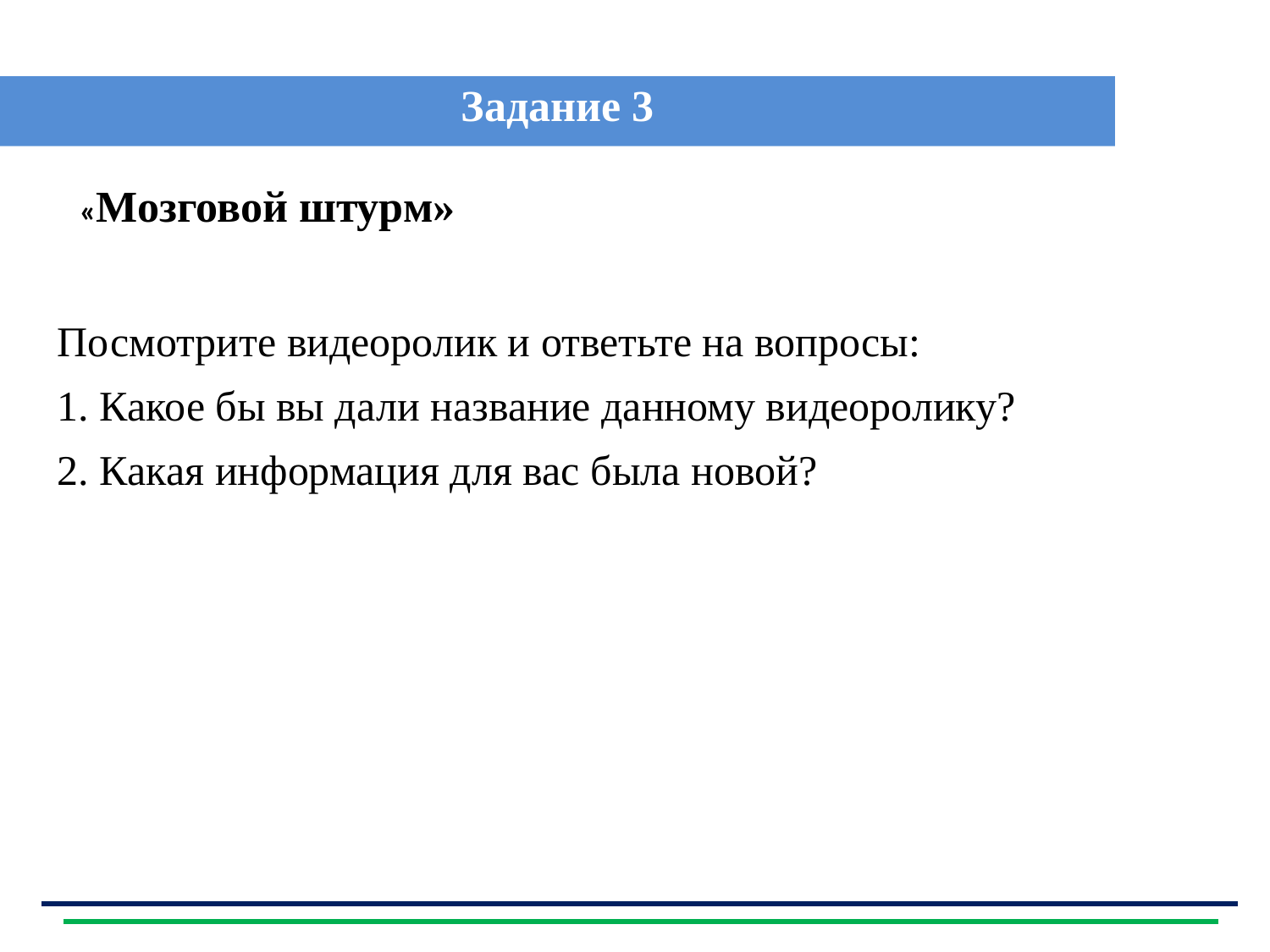

Задание 3
| «Мозговой штурм» |
| --- |
| Посмотрите видеоролик и ответьте на вопросы: 1. Какое бы вы дали название данному видеоролику? 2. Какая информация для вас была новой? |
| --- |